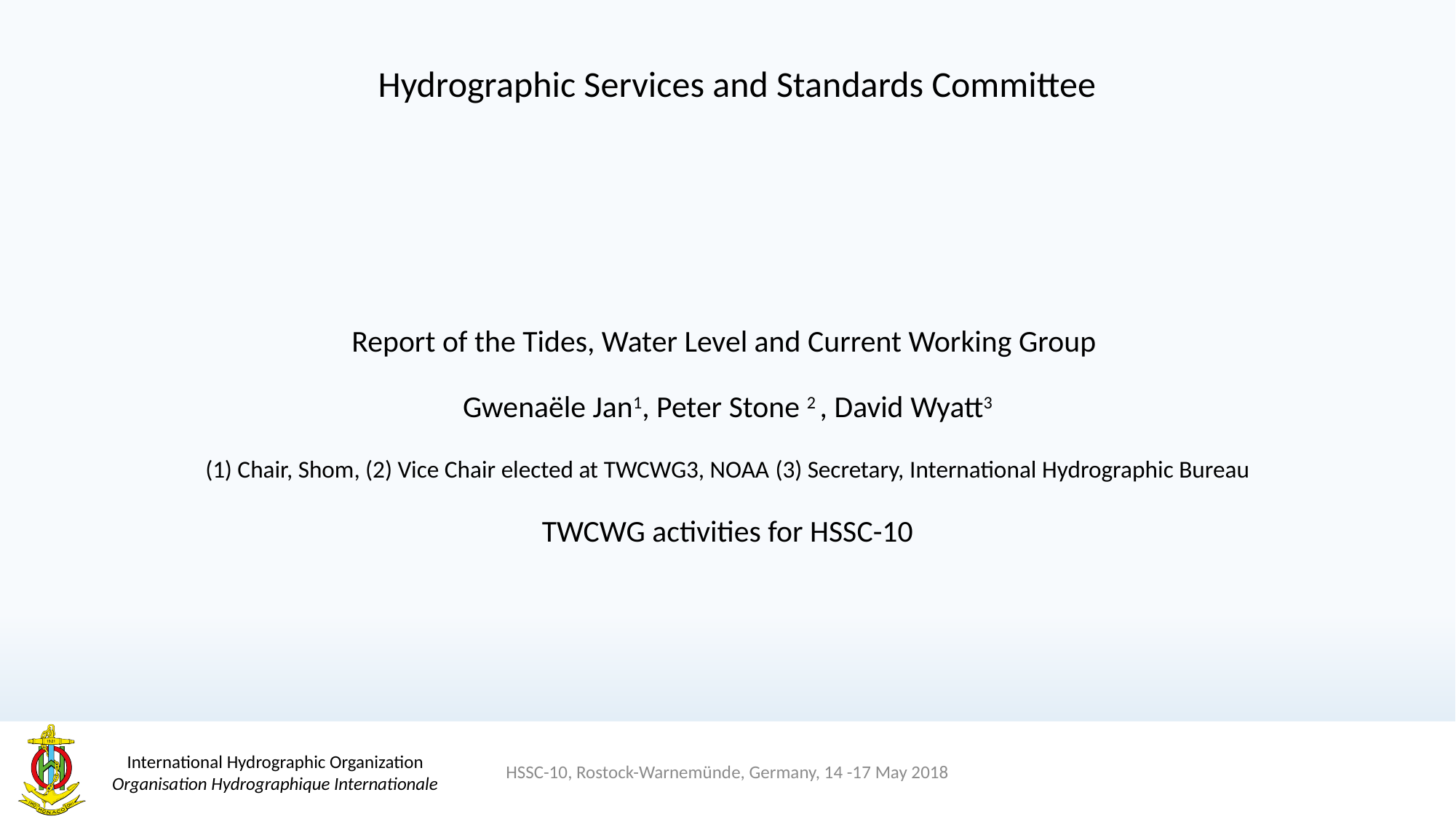

Hydrographic Services and Standards Committee
# Report of the Tides, Water Level and Current Working Group Gwenaële Jan1, Peter Stone 2 , David Wyatt3 (1) Chair, Shom, (2) Vice Chair elected at TWCWG3, NOAA (3) Secretary, International Hydrographic Bureau TWCWG activities for HSSC-10
HSSC-10, Rostock-Warnemünde, Germany, 14 -17 May 2018